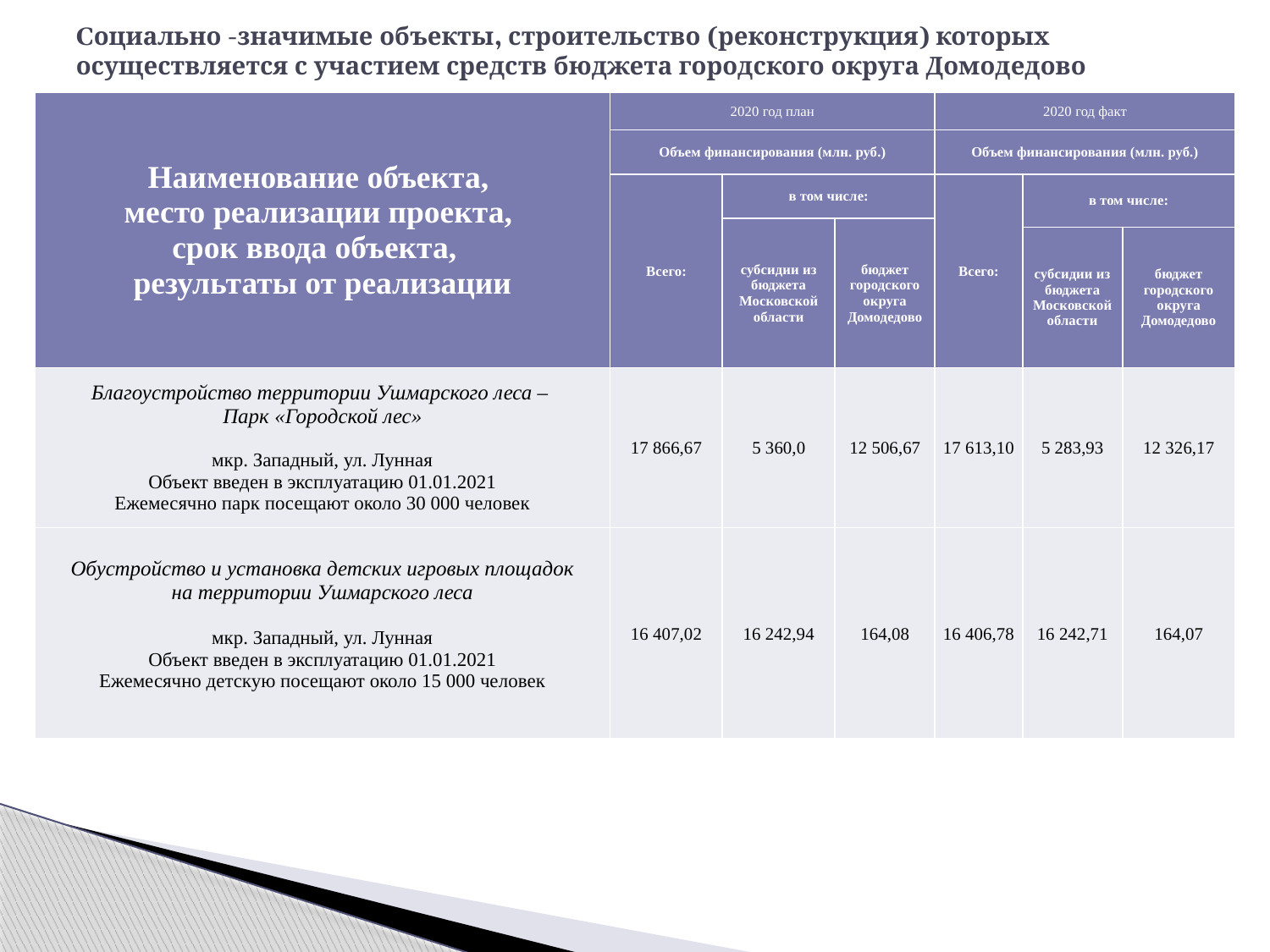

# Cоциально -значимые объекты, строительство (реконструкция) которых осуществляется с участием средств бюджета городского округа Домодедово
| Наименование объекта, место реализации проекта, срок ввода объекта, результаты от реализации | 2020 год план |  |  | 2020 год факт |  |  |
| --- | --- | --- | --- | --- | --- | --- |
|  | Объем финансирования (млн. руб.) |  |  | Объем финансирования (млн. руб.) |  |  |
|  | Всего: | в том числе: |  | Всего: | в том числе: |  |
|  |  | субсидии из бюджета Московской области | бюджет городского округа Домодедово |  |  |  |
|  |  |  |  |  | субсидии из бюджета Московской области | бюджет городского округа Домодедово |
| Благоустройство территории Ушмарского леса – Парк «Городской лес» мкр. Западный, ул. Лунная Объект введен в эксплуатацию 01.01.2021 Ежемесячно парк посещают около 30 000 человек | 17 866,67 | 5 360,0 | 12 506,67 | 17 613,10 | 5 283,93 | 12 326,17 |
| Обустройство и установка детских игровых площадок на территории Ушмарского леса мкр. Западный, ул. Лунная Объект введен в эксплуатацию 01.01.2021 Ежемесячно детскую посещают около 15 000 человек | 16 407,02 | 16 242,94 | 164,08 | 16 406,78 | 16 242,71 | 164,07 |